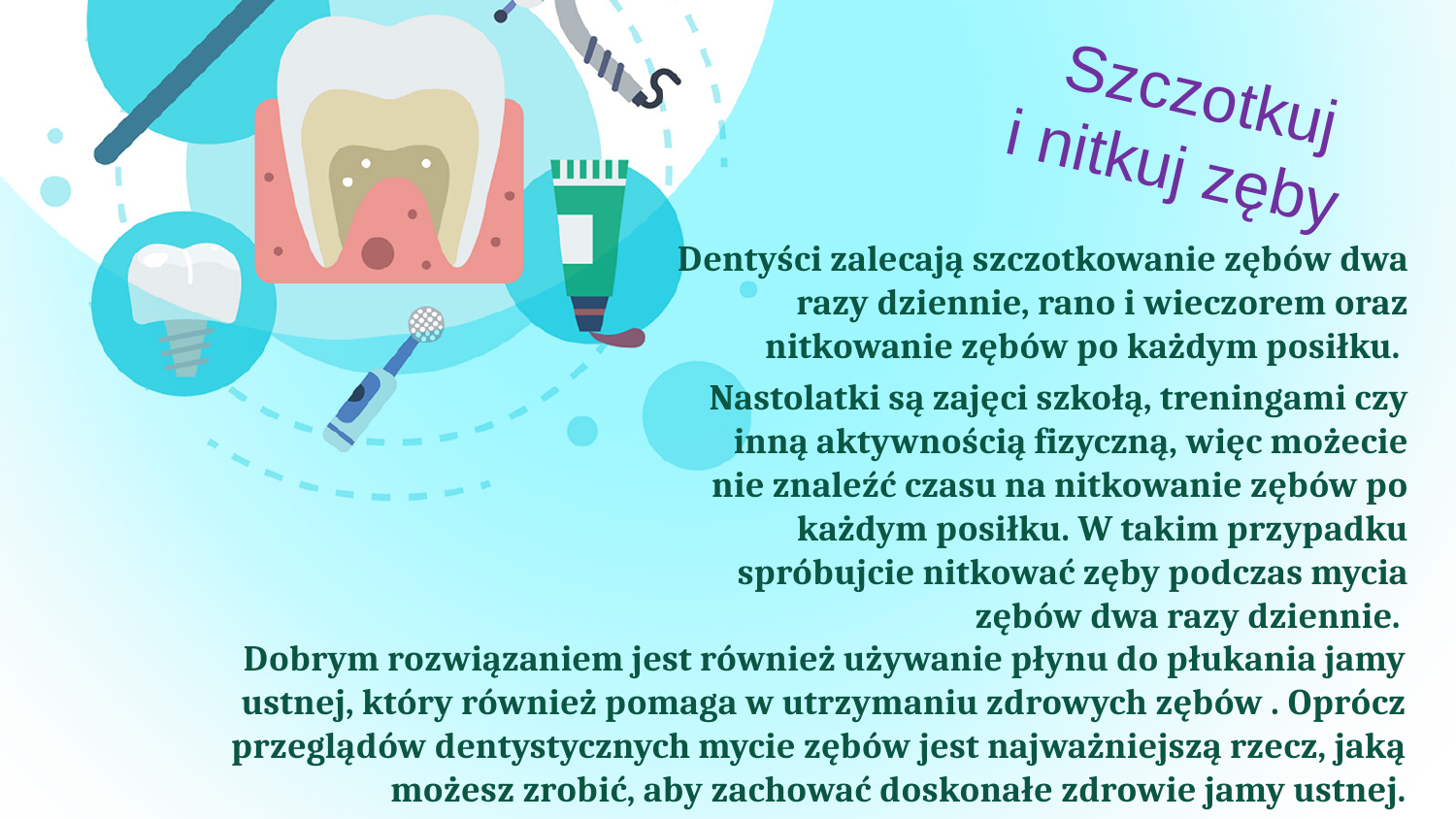

Szczotkuj
i nitkuj zęby
Dentyści zalecają szczotkowanie zębów dwa razy dziennie, rano i wieczorem oraz nitkowanie zębów po każdym posiłku.
Nastolatki są zajęci szkołą, treningami czy inną aktywnością fizyczną, więc możecie nie znaleźć czasu na nitkowanie zębów po każdym posiłku. W takim przypadku spróbujcie nitkować zęby podczas mycia zębów dwa razy dziennie.

Dobrym rozwiązaniem jest również używanie płynu do płukania jamy ustnej, który również pomaga w utrzymaniu zdrowych zębów . Oprócz przeglądów dentystycznych mycie zębów jest najważniejszą rzecz, jaką możesz zrobić, aby zachować doskonałe zdrowie jamy ustnej.